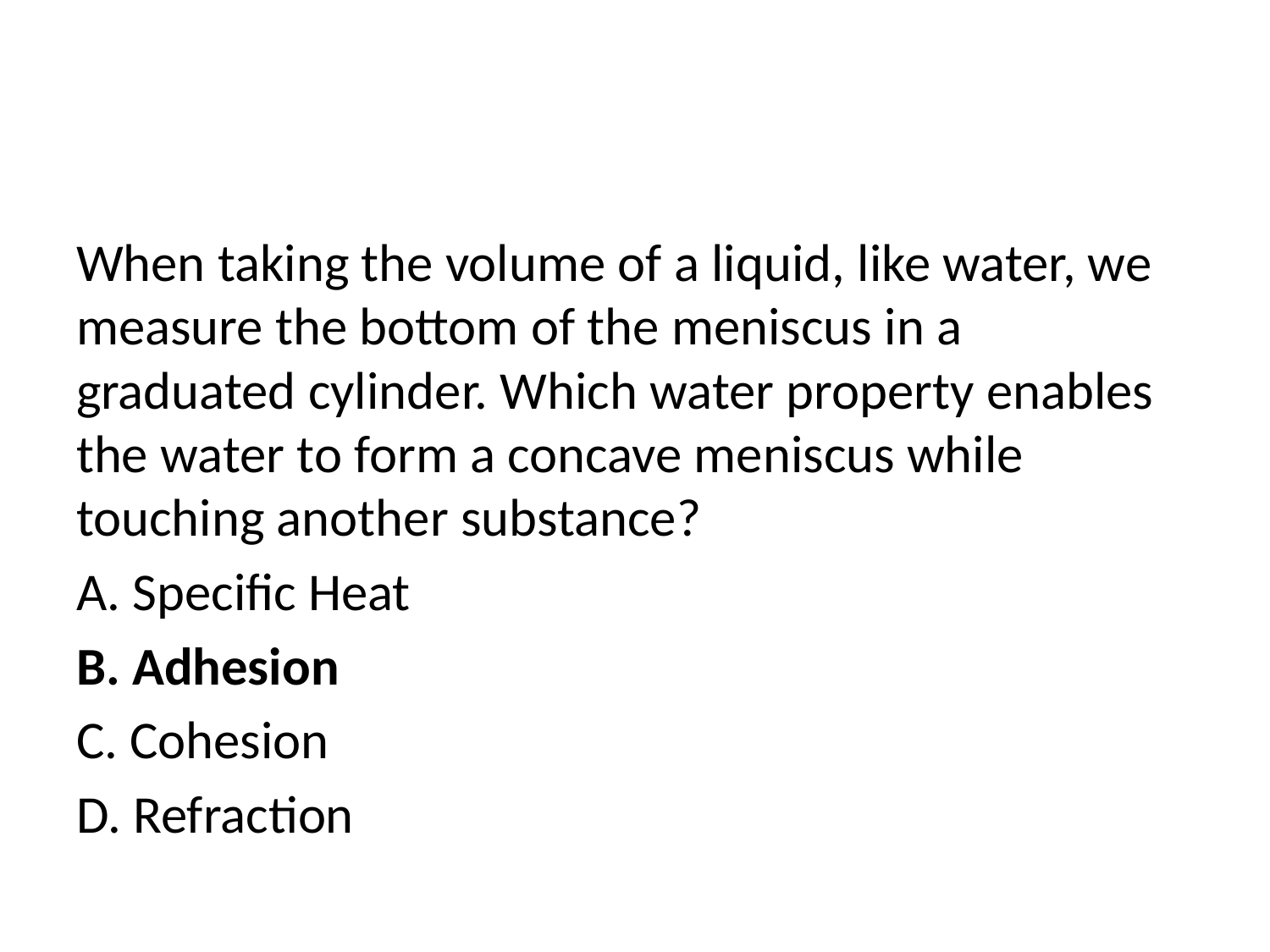

#
When taking the volume of a liquid, like water, we measure the bottom of the meniscus in a graduated cylinder. Which water property enables the water to form a concave meniscus while touching another substance?
A. Specific Heat
B. Adhesion
C. Cohesion
D. Refraction